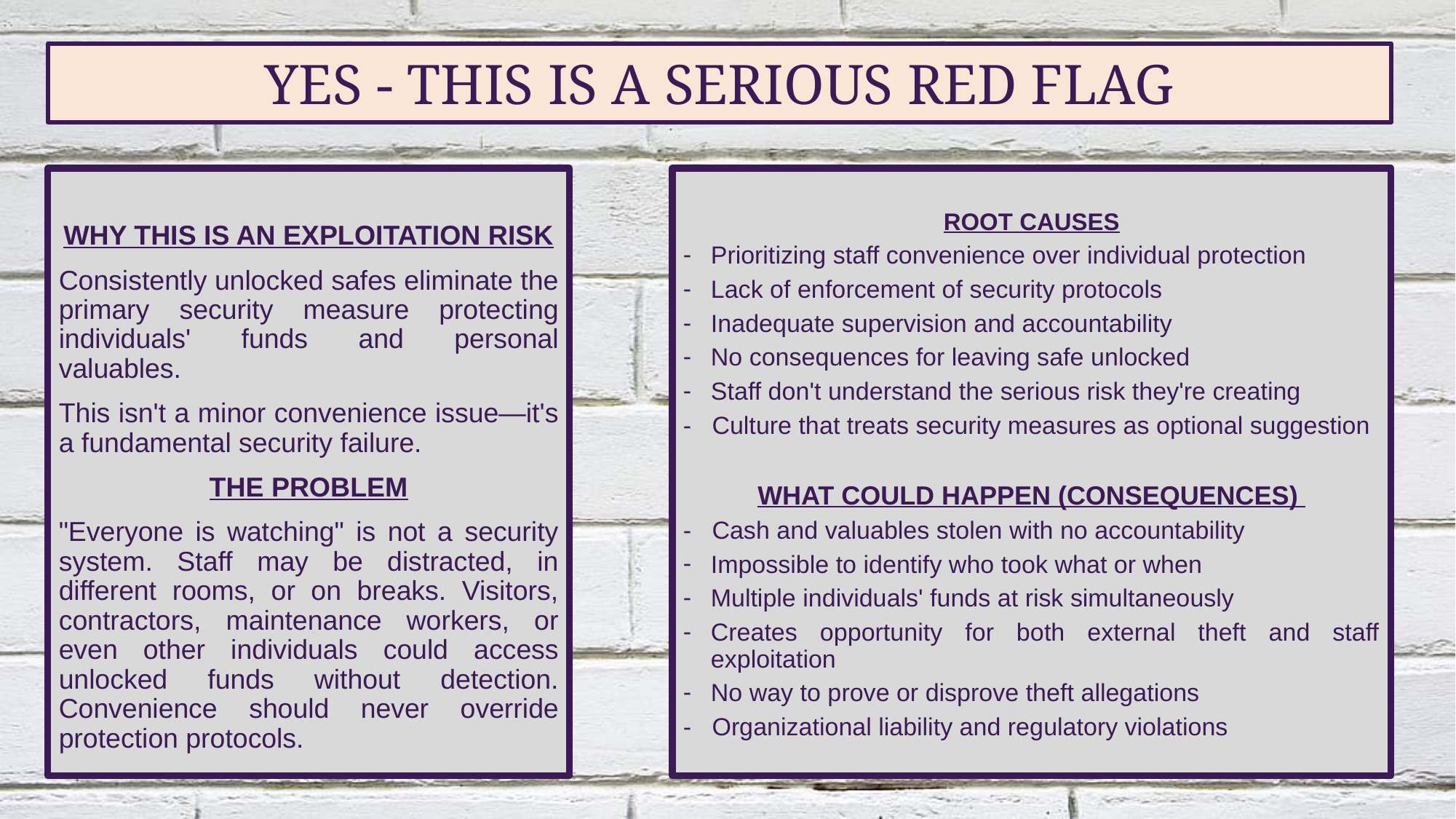

# YES - THIS IS A SERIOUS RED FLAG

WHY THIS IS AN EXPLOITATION RISK
Consistently unlocked safes eliminate the primary security measure protecting individuals' funds and personal valuables.
This isn't a minor convenience issue—it's a fundamental security failure.
THE PROBLEM
"Everyone is watching" is not a security system. Staff may be distracted, in different rooms, or on breaks. Visitors, contractors, maintenance workers, or even other individuals could access unlocked funds without detection. Convenience should never override protection protocols.

ROOT CAUSES
Prioritizing staff convenience over individual protection
Lack of enforcement of security protocols
Inadequate supervision and accountability
No consequences for leaving safe unlocked
Staff don't understand the serious risk they're creating
-   Culture that treats security measures as optional suggestion

WHAT COULD HAPPEN (CONSEQUENCES)
-   Cash and valuables stolen with no accountability
Impossible to identify who took what or when
Multiple individuals' funds at risk simultaneously
Creates opportunity for both external theft and staff exploitation
No way to prove or disprove theft allegations
-   Organizational liability and regulatory violations